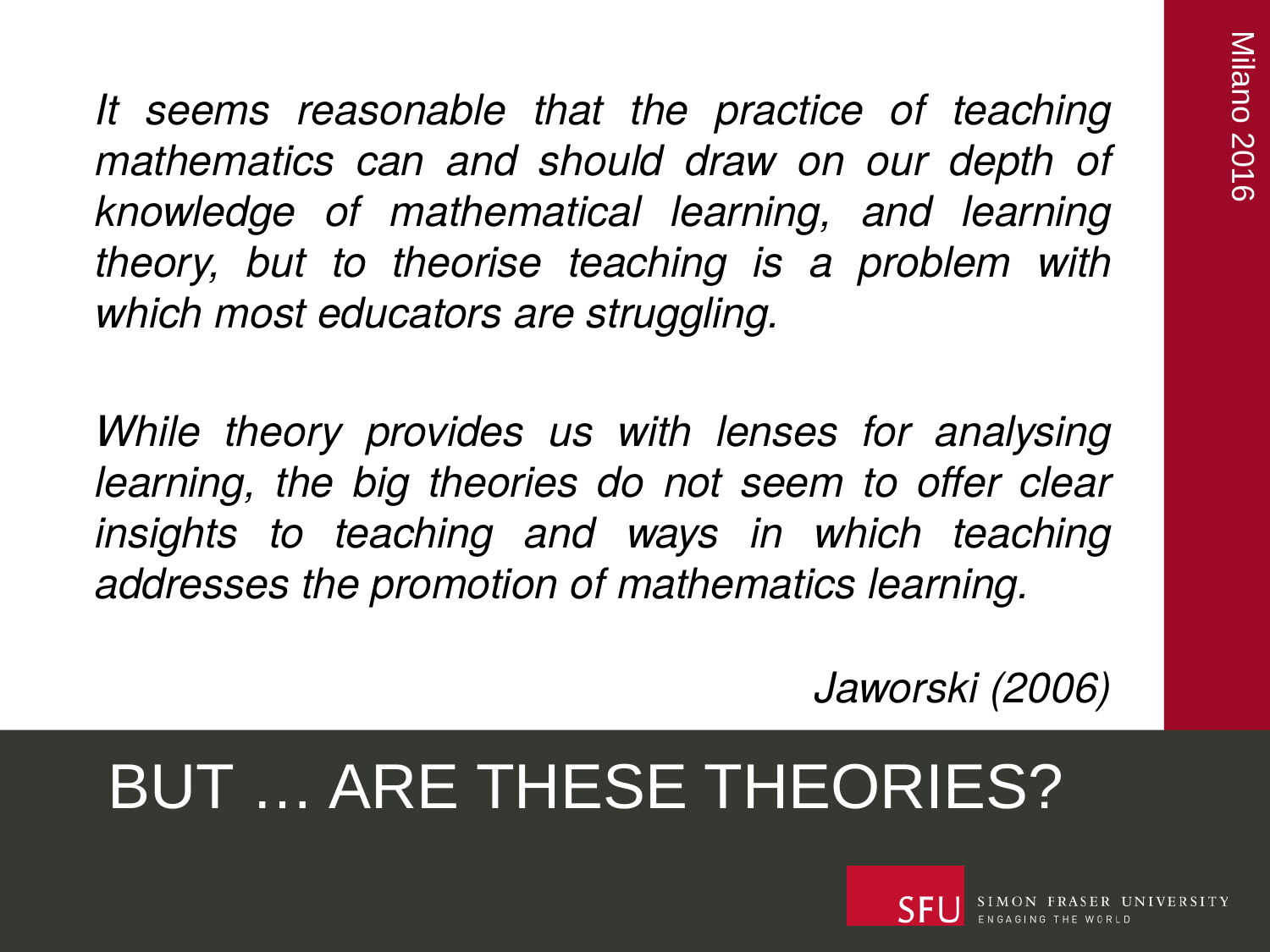

It seems reasonable that the practice of teaching mathematics can and should draw on our depth of knowledge of mathematical learning, and learning theory, but to theorise teaching is a problem with which most educators are struggling.

	While theory provides us with lenses for analysing learning, the big theories do not seem to offer clear insights to teaching and ways in which teaching addresses the promotion of mathematics learning.

Jaworski (2006)

# BUT … ARE THESE THEORIES?